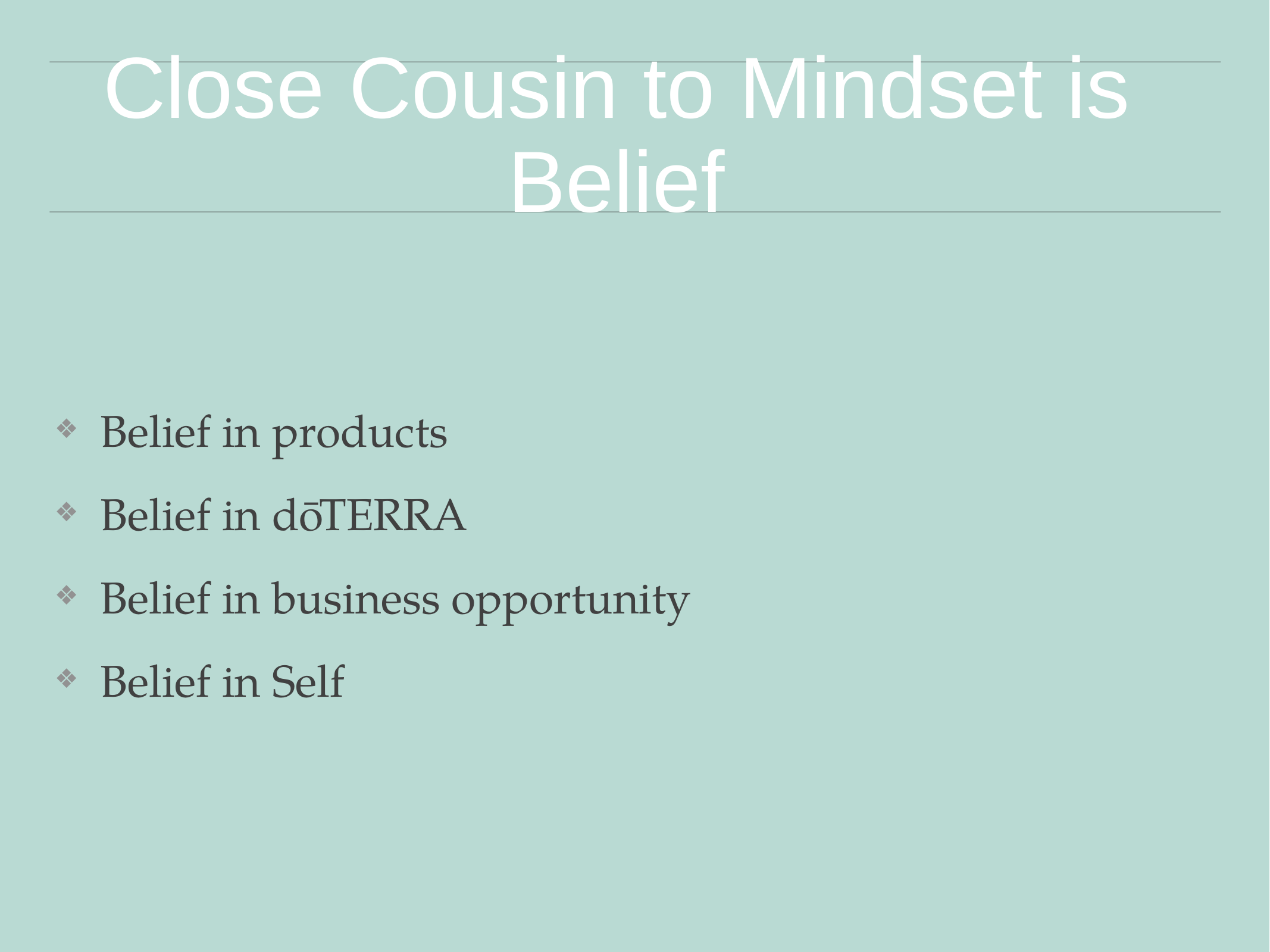

# Close Cousin to Mindset is Belief
Belief in products
Belief in dōTERRA
Belief in business opportunity
Belief in Self